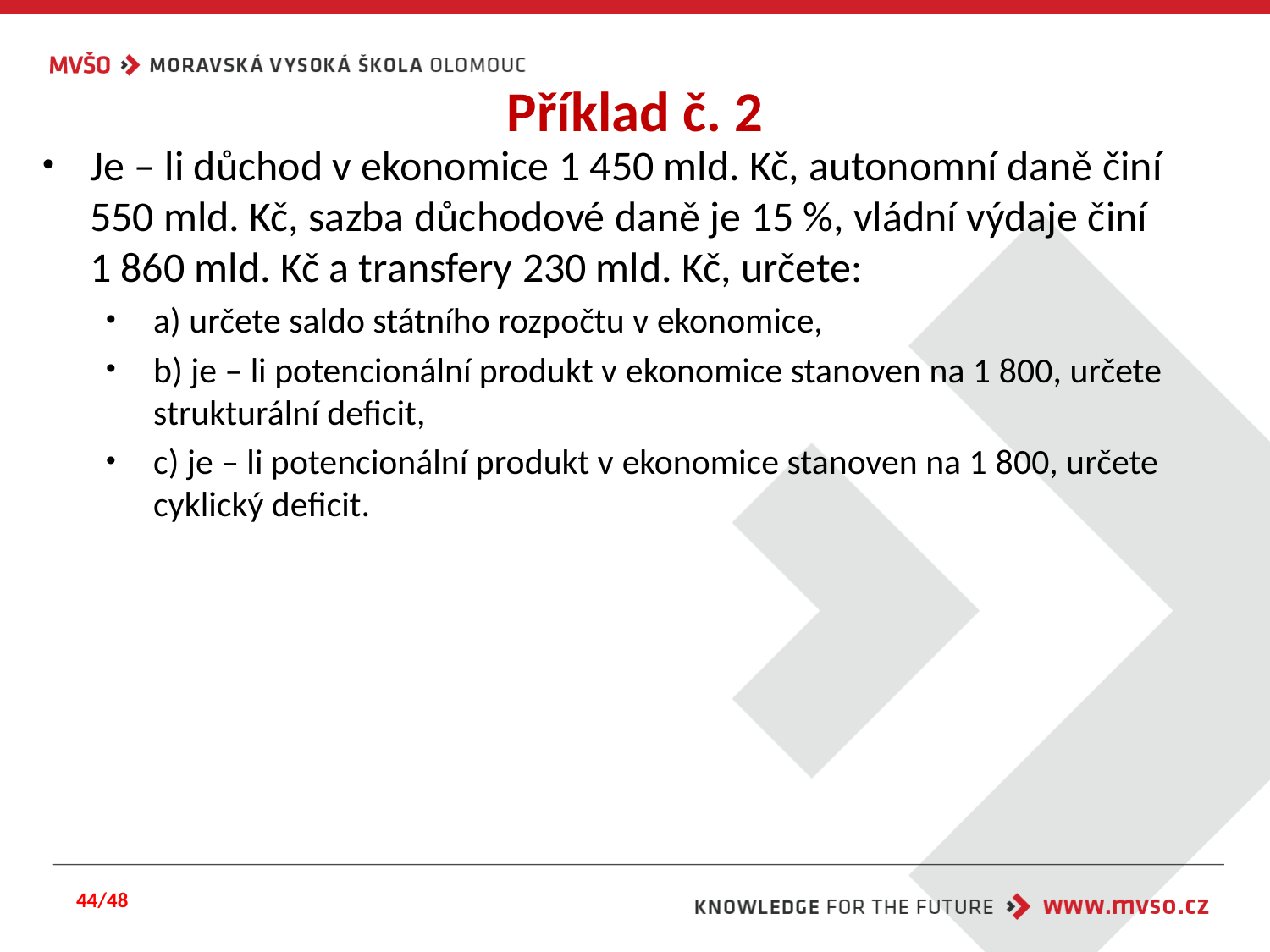

# Příklad č. 2
Je – li důchod v ekonomice 1 450 mld. Kč, autonomní daně činí 550 mld. Kč, sazba důchodové daně je 15 %, vládní výdaje činí 1 860 mld. Kč a transfery 230 mld. Kč, určete:
a) určete saldo státního rozpočtu v ekonomice,
b) je – li potencionální produkt v ekonomice stanoven na 1 800, určete strukturální deficit,
c) je – li potencionální produkt v ekonomice stanoven na 1 800, určete cyklický deficit.

44/48